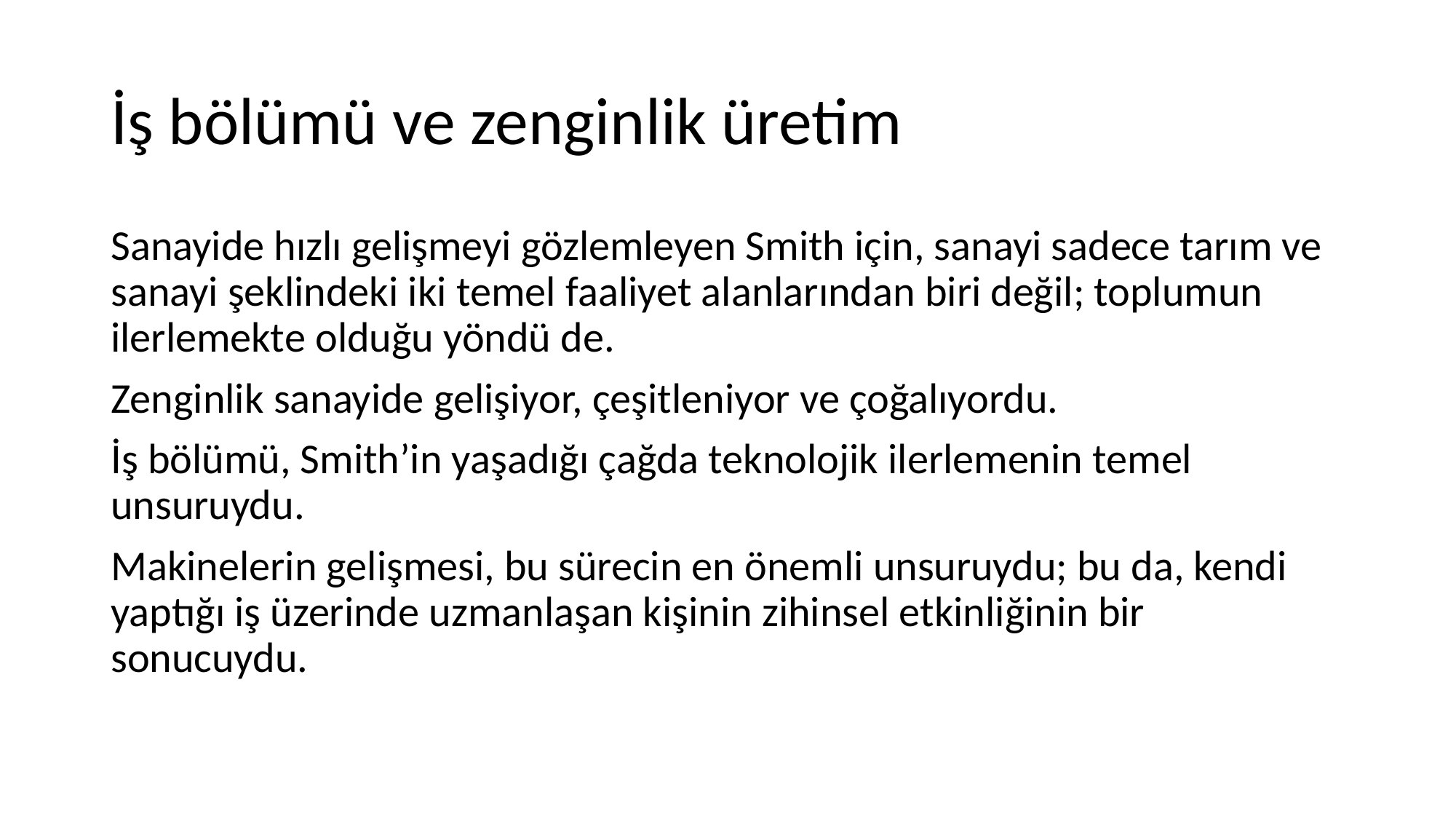

# İş bölümü ve zenginlik üretim
Sanayide hızlı gelişmeyi gözlemleyen Smith için, sanayi sadece tarım ve sanayi şeklindeki iki temel faaliyet alanlarından biri değil; toplumun ilerlemekte olduğu yöndü de.
Zenginlik sanayide gelişiyor, çeşitleniyor ve çoğalıyordu.
İş bölümü, Smith’in yaşadığı çağda teknolojik ilerlemenin temel unsuruydu.
Makinelerin gelişmesi, bu sürecin en önemli unsuruydu; bu da, kendi yaptığı iş üzerinde uzmanlaşan kişinin zihinsel etkinliğinin bir sonucuydu.